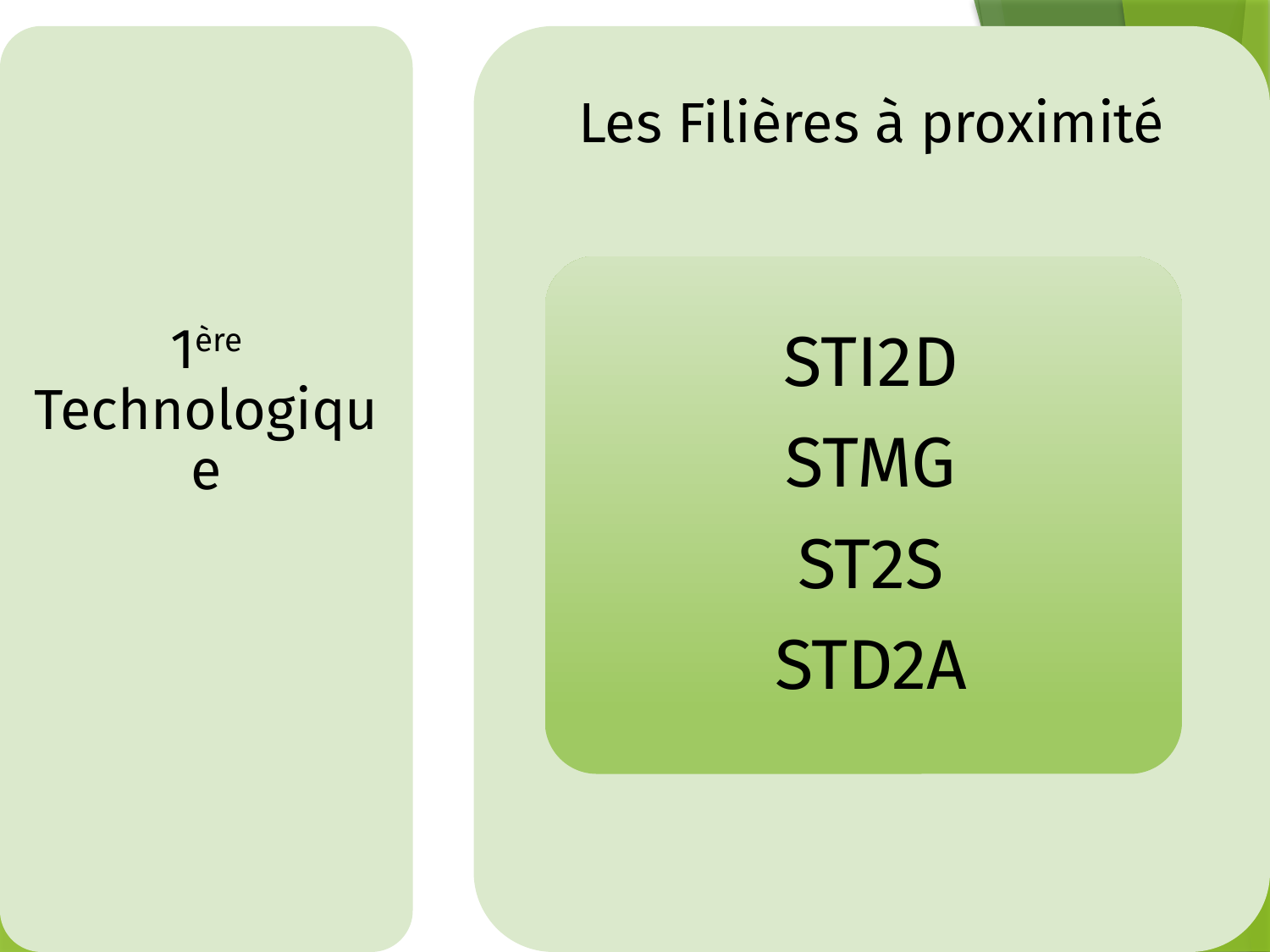

1ère Technologique

Les Filières à proximité

STI2D
STMG
ST2S
STD2A